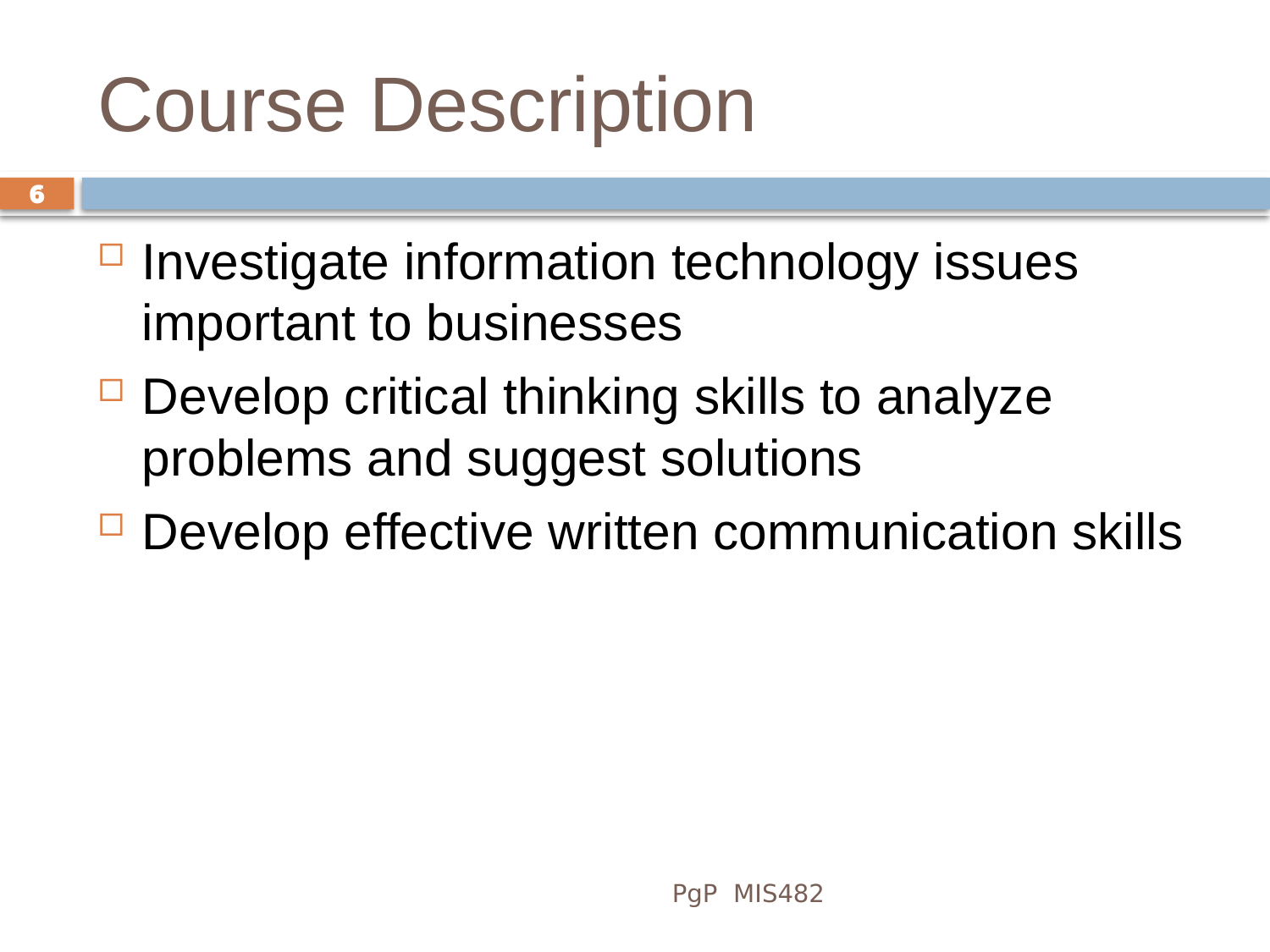

# Course Description
6
6
Investigate information technology issues important to businesses
Develop critical thinking skills to analyze problems and suggest solutions
Develop effective written communication skills
PgP  MIS482